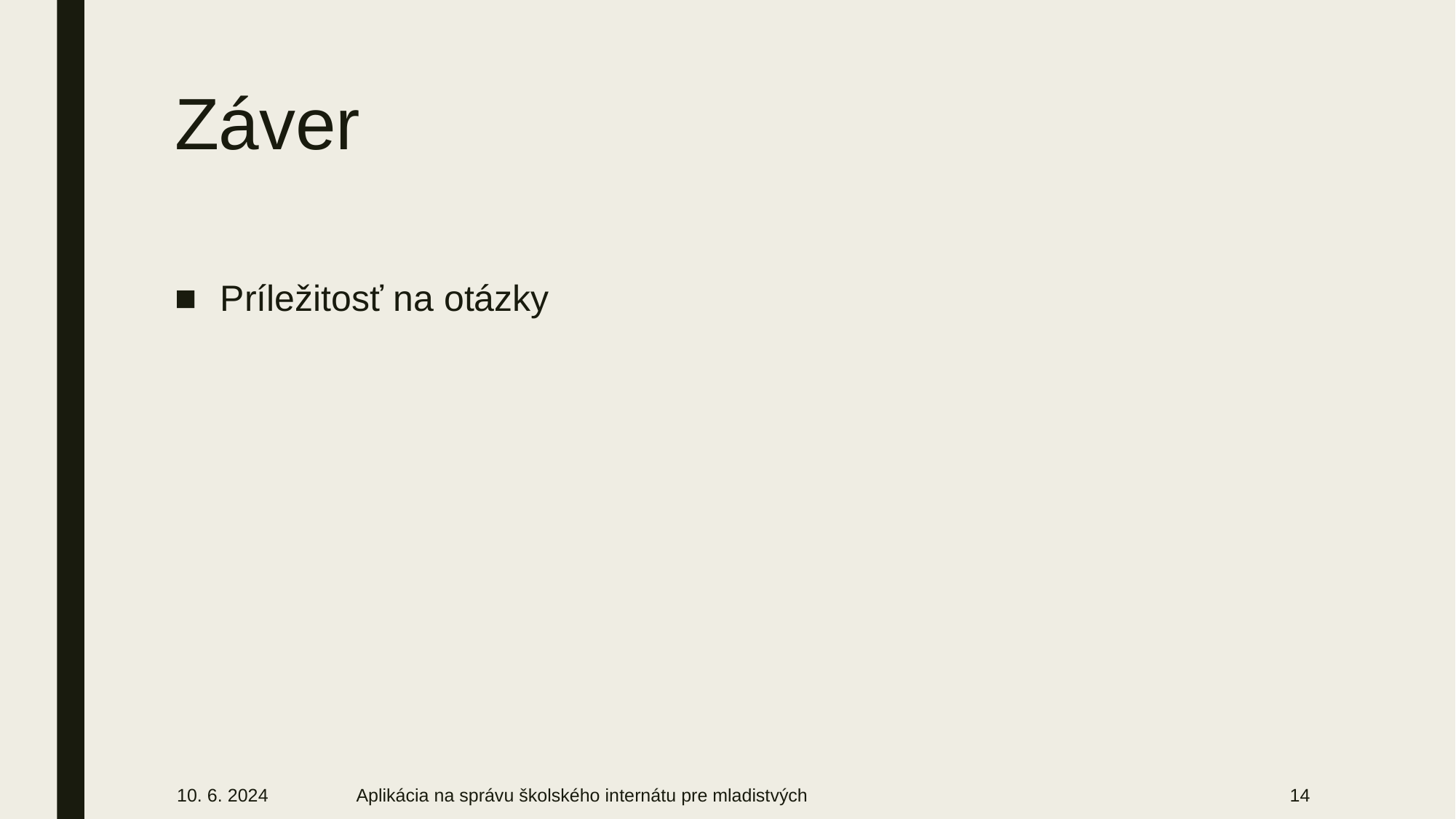

# Záver
Príležitosť na otázky
10. 6. 2024
Aplikácia na správu školského internátu pre mladistvých
14